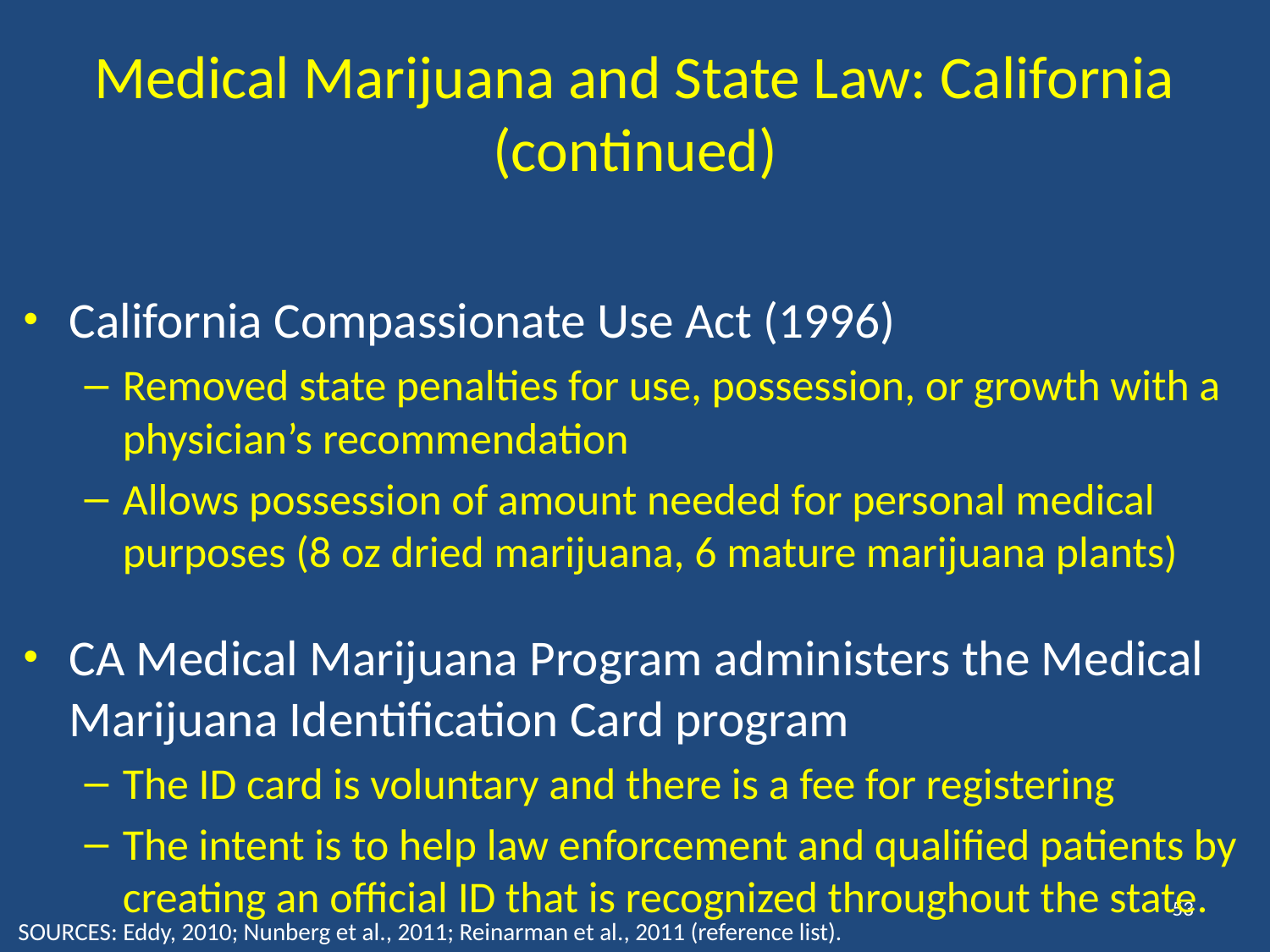

# Medical Marijuana and State Law: California (continued)

California Compassionate Use Act (1996)
Removed state penalties for use, possession, or growth with a physician’s recommendation
Allows possession of amount needed for personal medical purposes (8 oz dried marijuana, 6 mature marijuana plants)

CA Medical Marijuana Program administers the Medical Marijuana Identification Card program
The ID card is voluntary and there is a fee for registering
The intent is to help law enforcement and qualified patients by creating an official ID that is recognized throughout the state.

53
SOURCES: Eddy, 2010; Nunberg et al., 2011; Reinarman et al., 2011 (reference list).